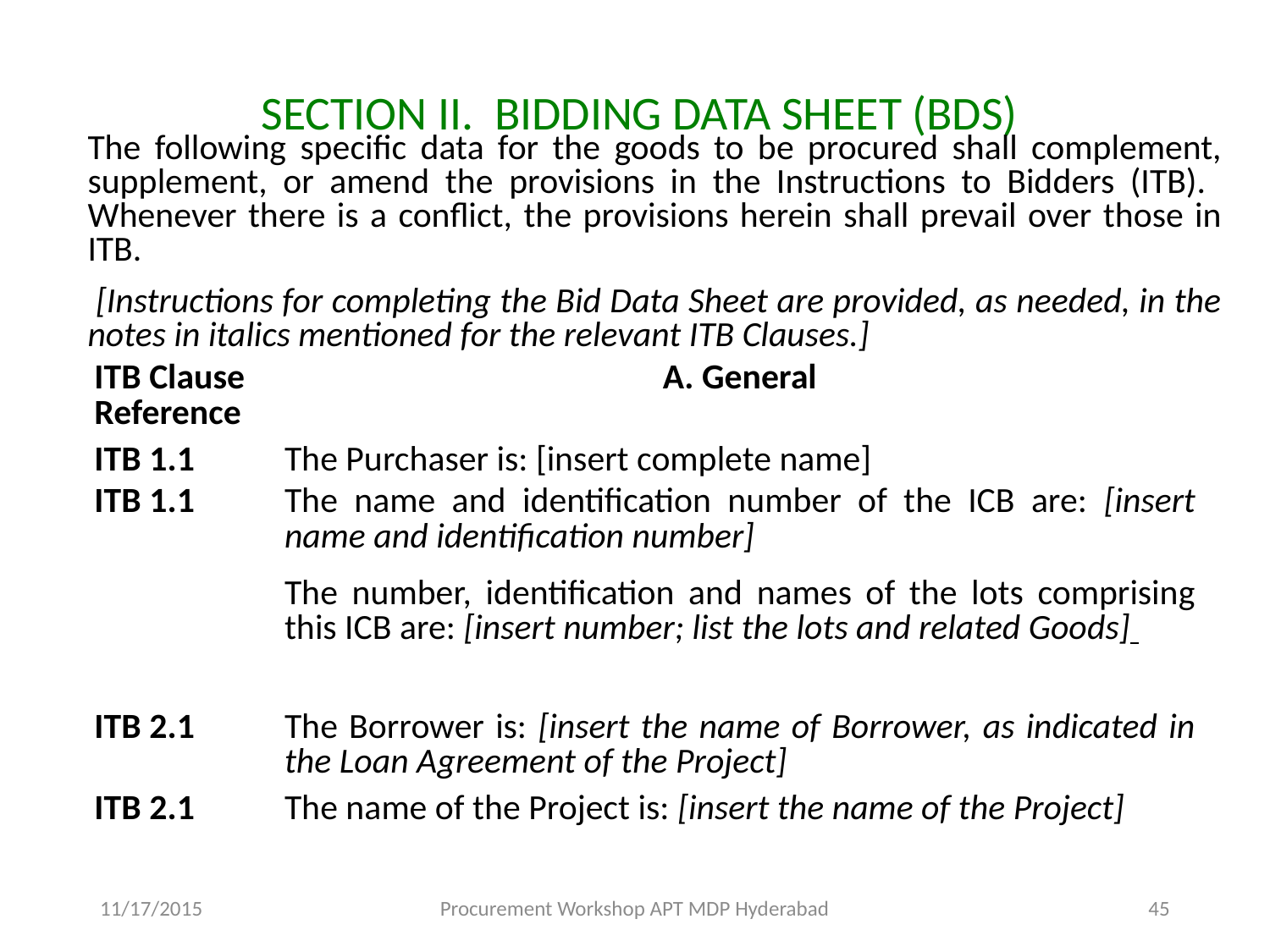

# SECTION II.  BIDDING DATA SHEET (BDS)
The following specific data for the goods to be procured shall complement, supplement, or amend the provisions in the Instructions to Bidders (ITB).  Whenever there is a conflict, the provisions herein shall prevail over those in ITB.
 [Instructions for completing the Bid Data Sheet are provided, as needed, in the notes in italics mentioned for the relevant ITB Clauses.]

| ITB Clause Reference | A. General |
| --- | --- |
| ITB 1.1 | The Purchaser is: [insert complete name] |
| ITB 1.1 | The name and identification number of the ICB are: [insert name and identification number] The number, identification and names of the lots comprising this ICB are: [insert number; list the lots and related Goods] |
| ITB 2.1 | The Borrower is: [insert the name of Borrower, as indicated in the Loan Agreement of the Project] |
| ITB 2.1 | The name of the Project is: [insert the name of the Project] |
11/17/2015
Procurement Workshop APT MDP Hyderabad
45